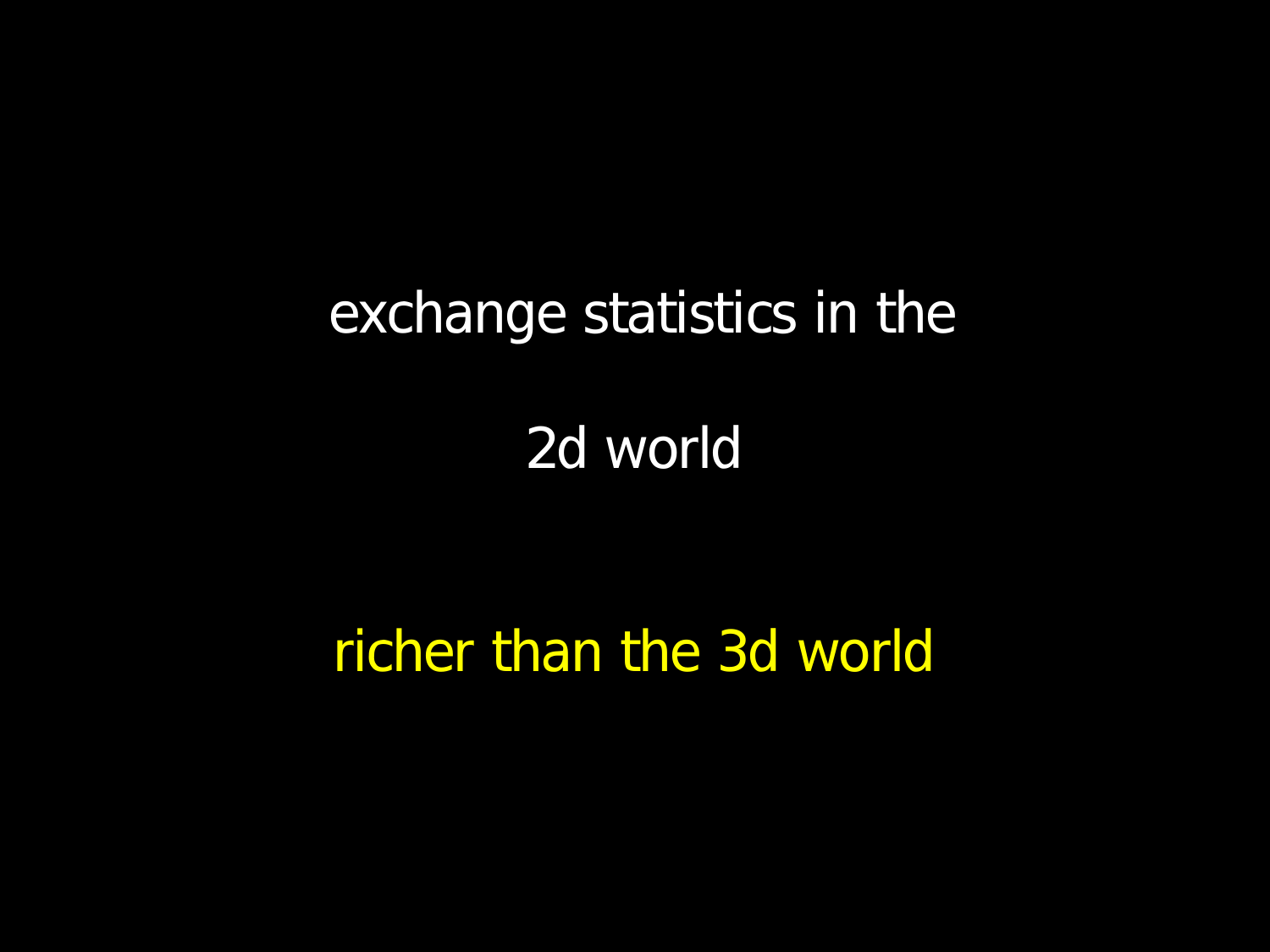

exchange statistics in the

2d world

richer than the 3d world